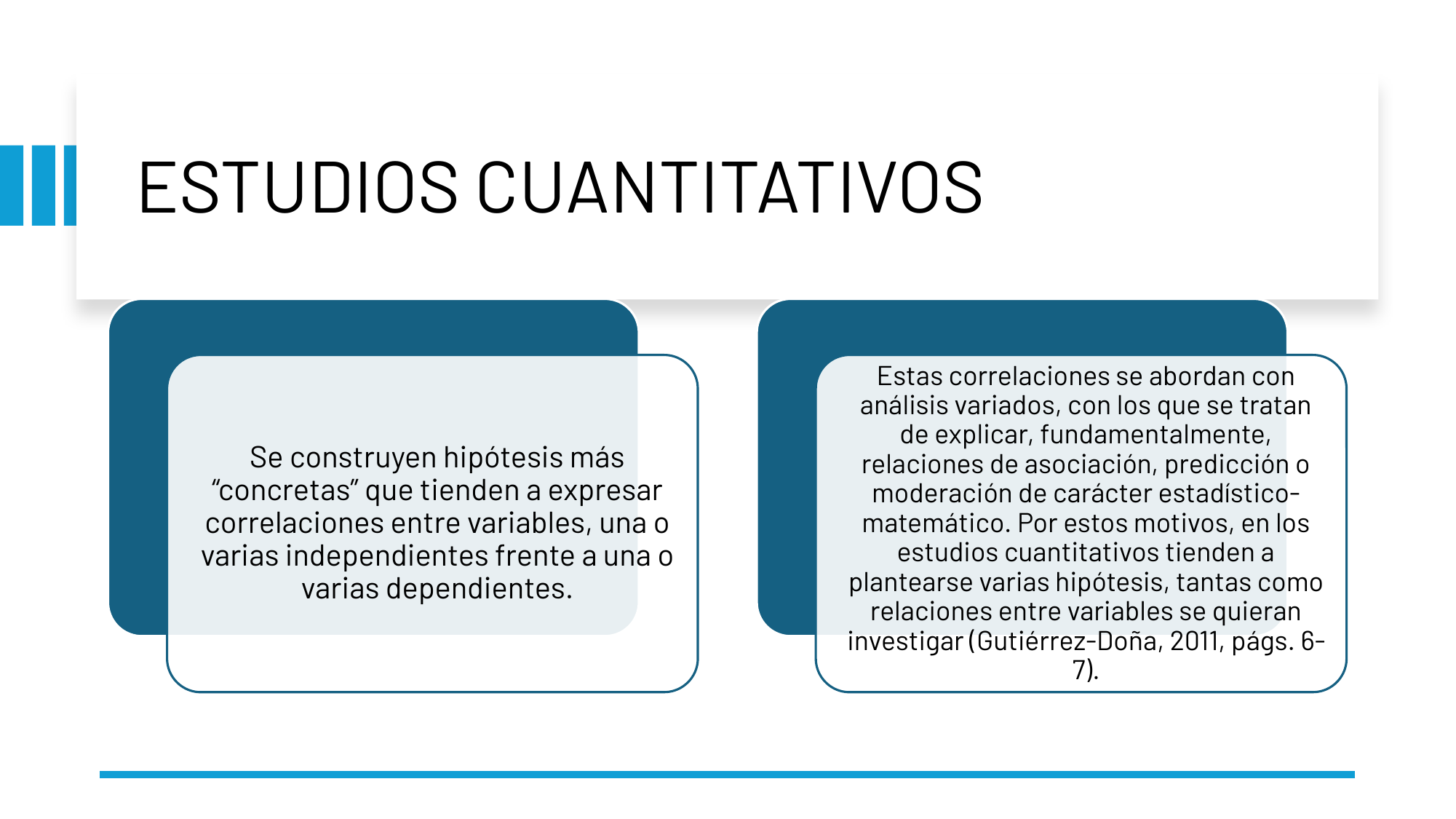

# ESTUDIOS CUANTITATIVOS

Se construyen hipótesis más “concretas” que tienden a expresar correlaciones entre variables, una o varias independientes frente a una o varias dependientes.
Estas correlaciones se abordan con análisis variados, con los que se tratan de explicar, fundamentalmente, relaciones de asociación, predicción o moderación de carácter estadístico-matemático. Por estos motivos, en los estudios cuantitativos tienden a plantearse varias hipótesis, tantas como relaciones entre variables se quieran investigar (Gutiérrez-Doña, 2011, págs. 6-7).